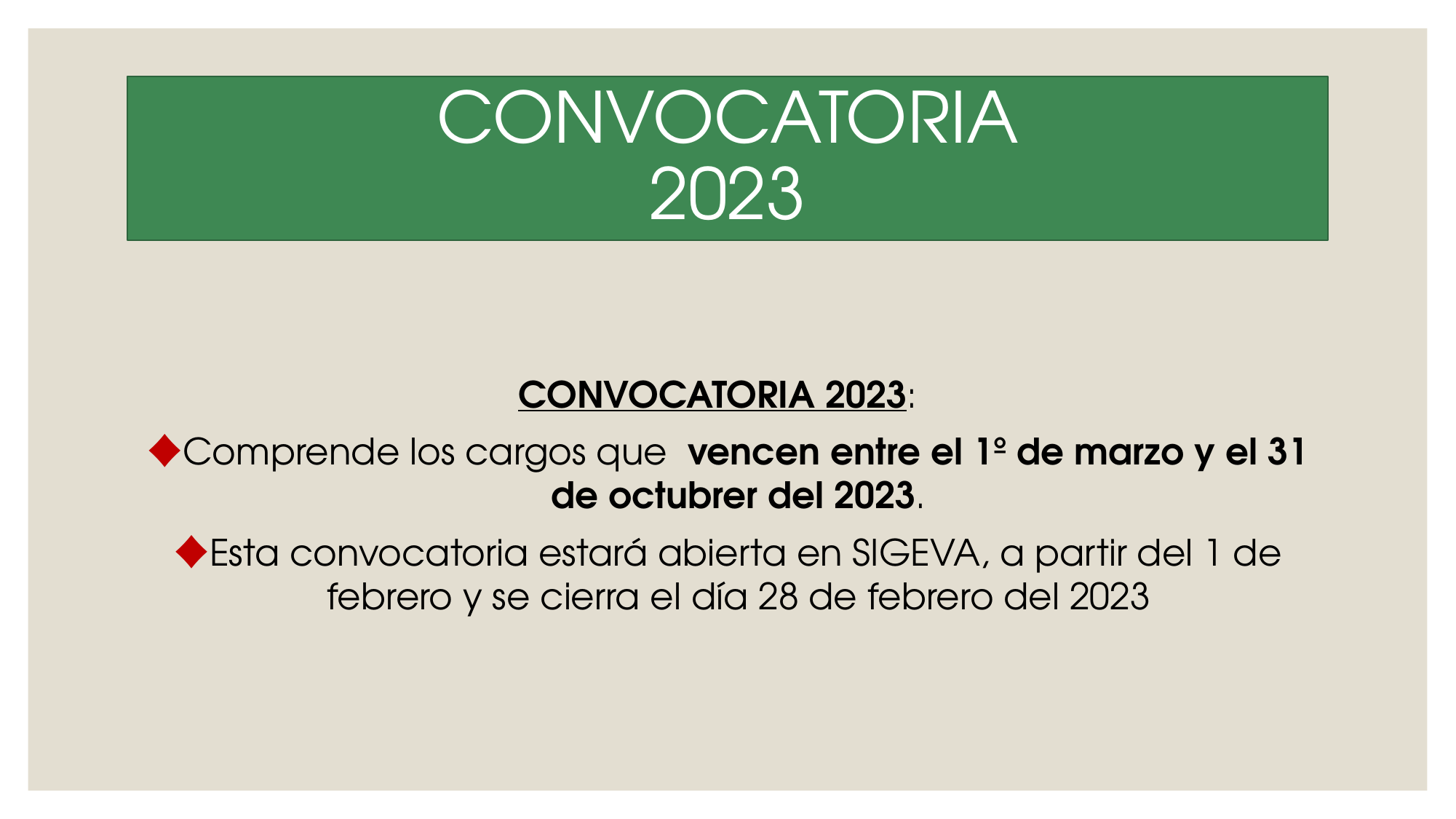

# CONVOCATORIA 2023

CONVOCATORIA 2023:
Comprende los cargos que  vencen entre el 1º de marzo y el 31 de octubrer del 2023.
Esta convocatoria estará abierta en SIGEVA, a partir del 1 de febrero y se cierra el día 28 de febrero del 2023